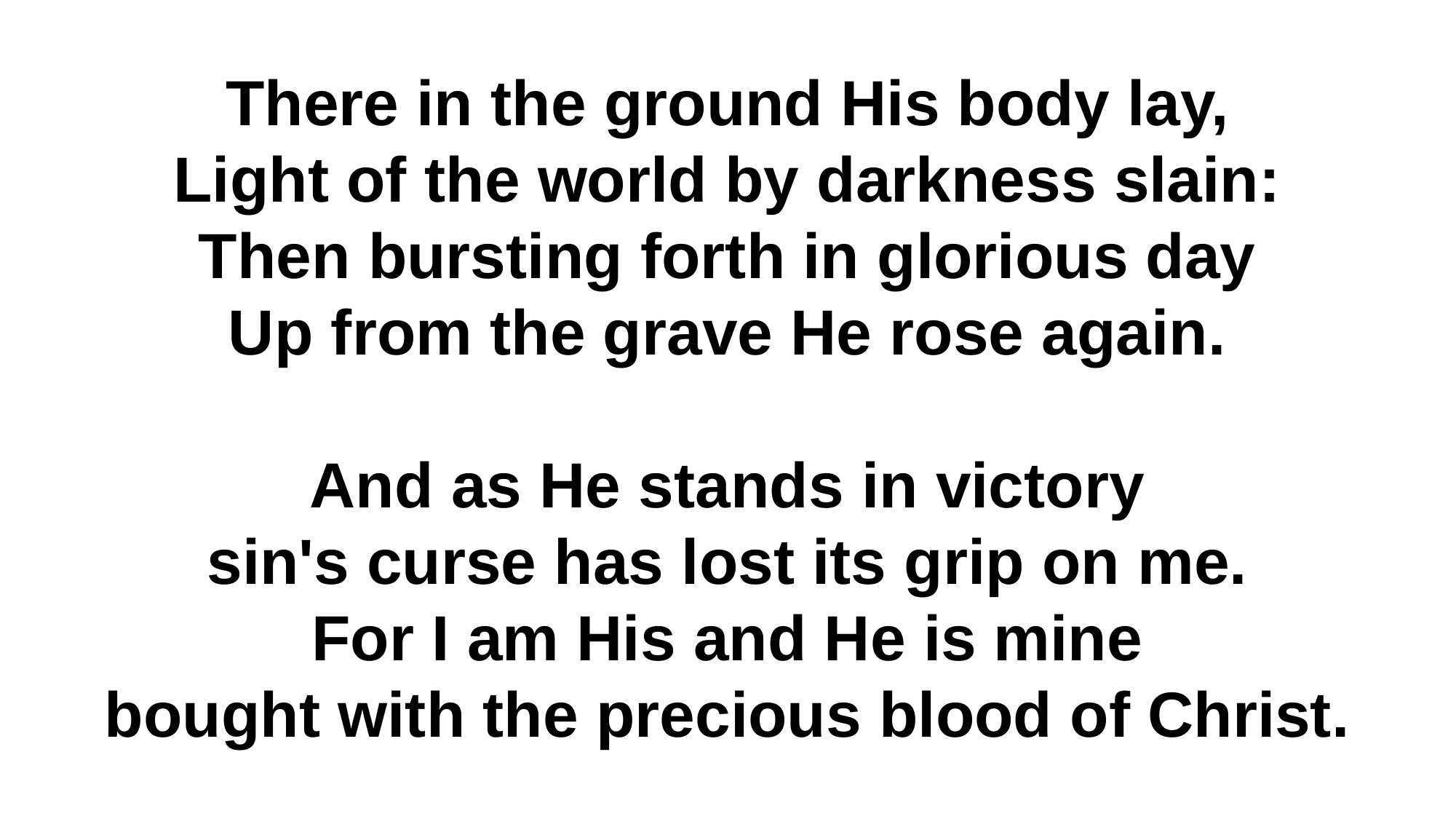

There in the ground His body lay,
Light of the world by darkness slain:
Then bursting forth in glorious day
Up from the grave He rose again.

And as He stands in victory
sin's curse has lost its grip on me.
For I am His and He is mine
bought with the precious blood of Christ.